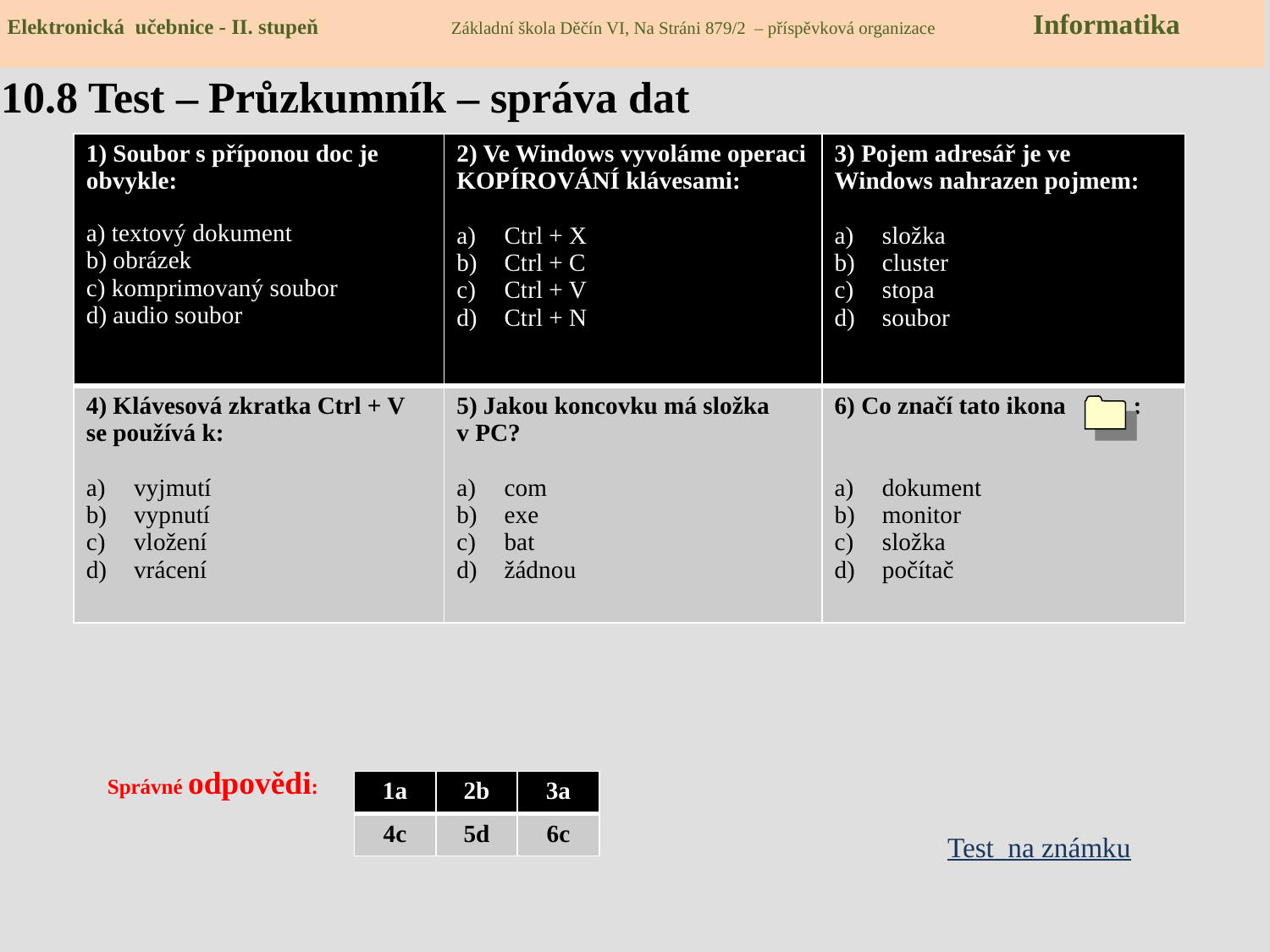

Elektronická  učebnice - II. stupeň                         Základní škola Děčín VI, Na Stráni 879/2  – příspěvková organizace                      Informatika

# 10.8 Test – Průzkumník – správa dat
| 1) Soubor s příponou doc je obvykle: a) textový dokument b) obrázek c) komprimovaný soubor d) audio soubor | 2) Ve Windows vyvoláme operaci KOPÍROVÁNÍ klávesami: Ctrl + X Ctrl + C Ctrl + V Ctrl + N | 3) Pojem adresář je ve Windows nahrazen pojmem: složka cluster stopa soubor |
| --- | --- | --- |
| 4) Klávesová zkratka Ctrl + V se používá k: vyjmutí vypnutí vložení vrácení | 5) Jakou koncovku má složka v PC? com exe bat žádnou | 6) Co značí tato ikona : dokument monitor složka počítač |

Správné odpovědi:
| 1a | 2b | 3a |
| --- | --- | --- |
| 4c | 5d | 6c |
Test  na známku